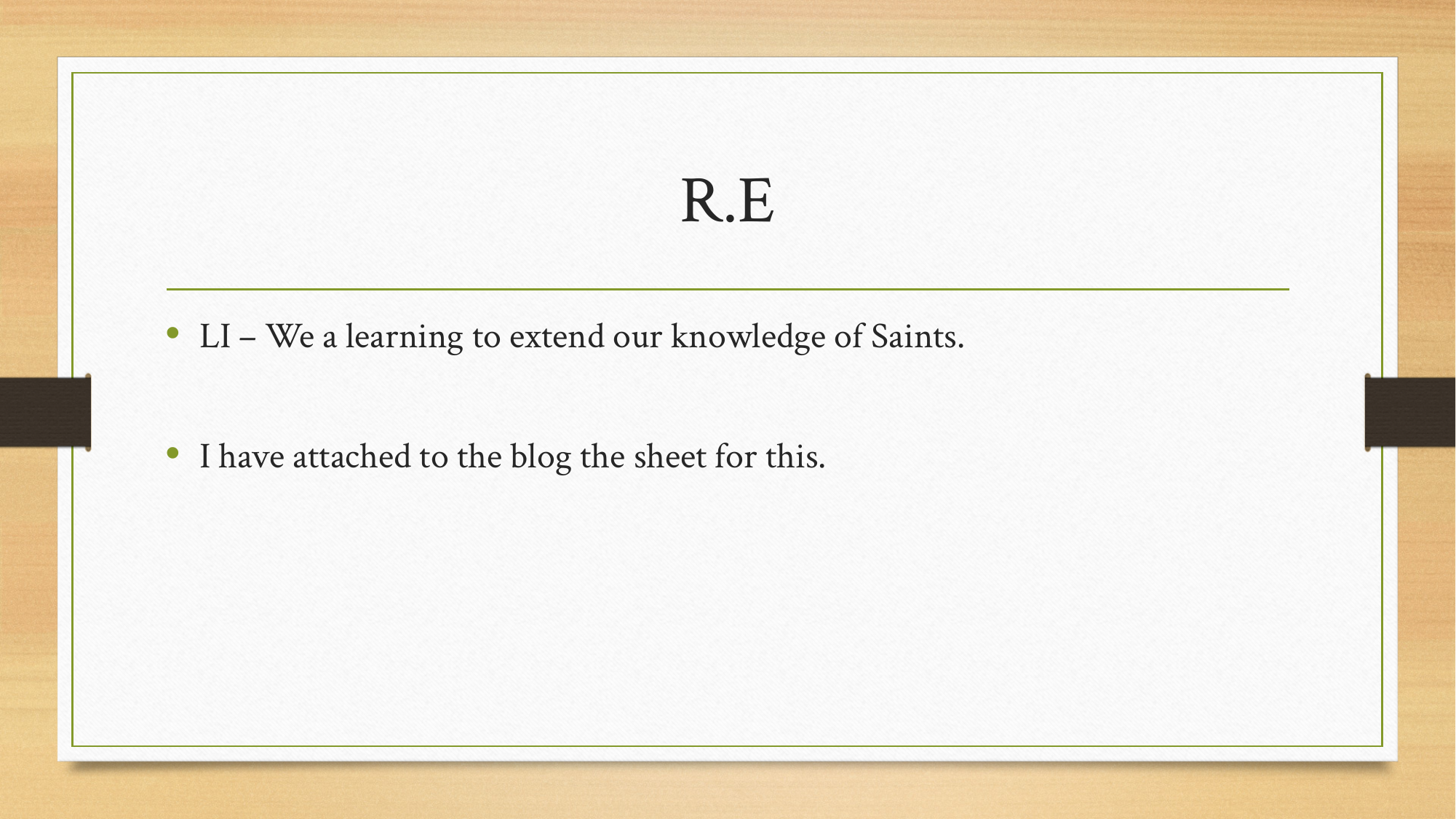

# R.E
LI – We a learning to extend our knowledge of Saints.

I have attached to the blog the sheet for this.